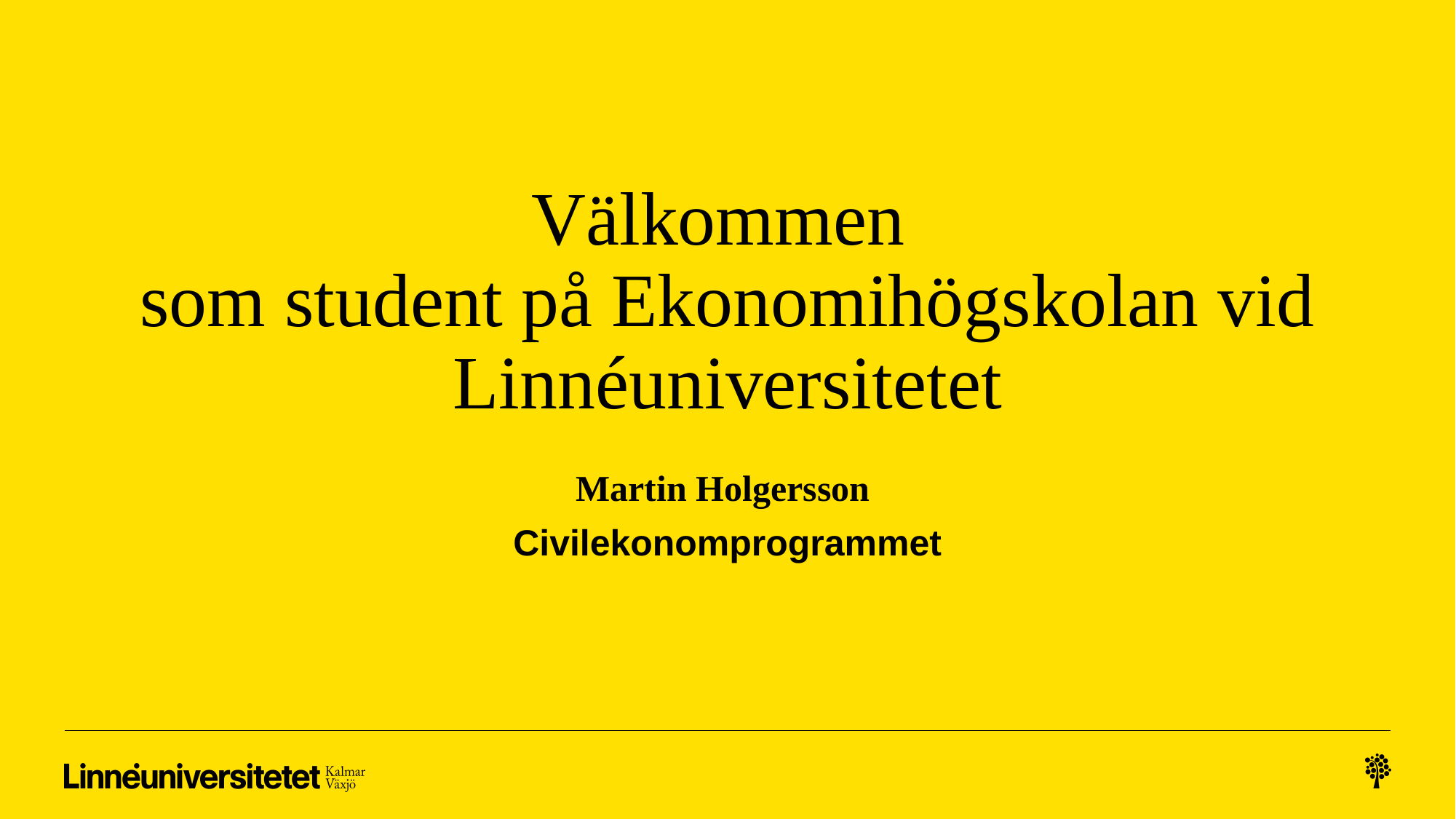

# Välkommen som student på Ekonomihögskolan vid Linnéuniversitetet
Martin Holgersson
Civilekonomprogrammet